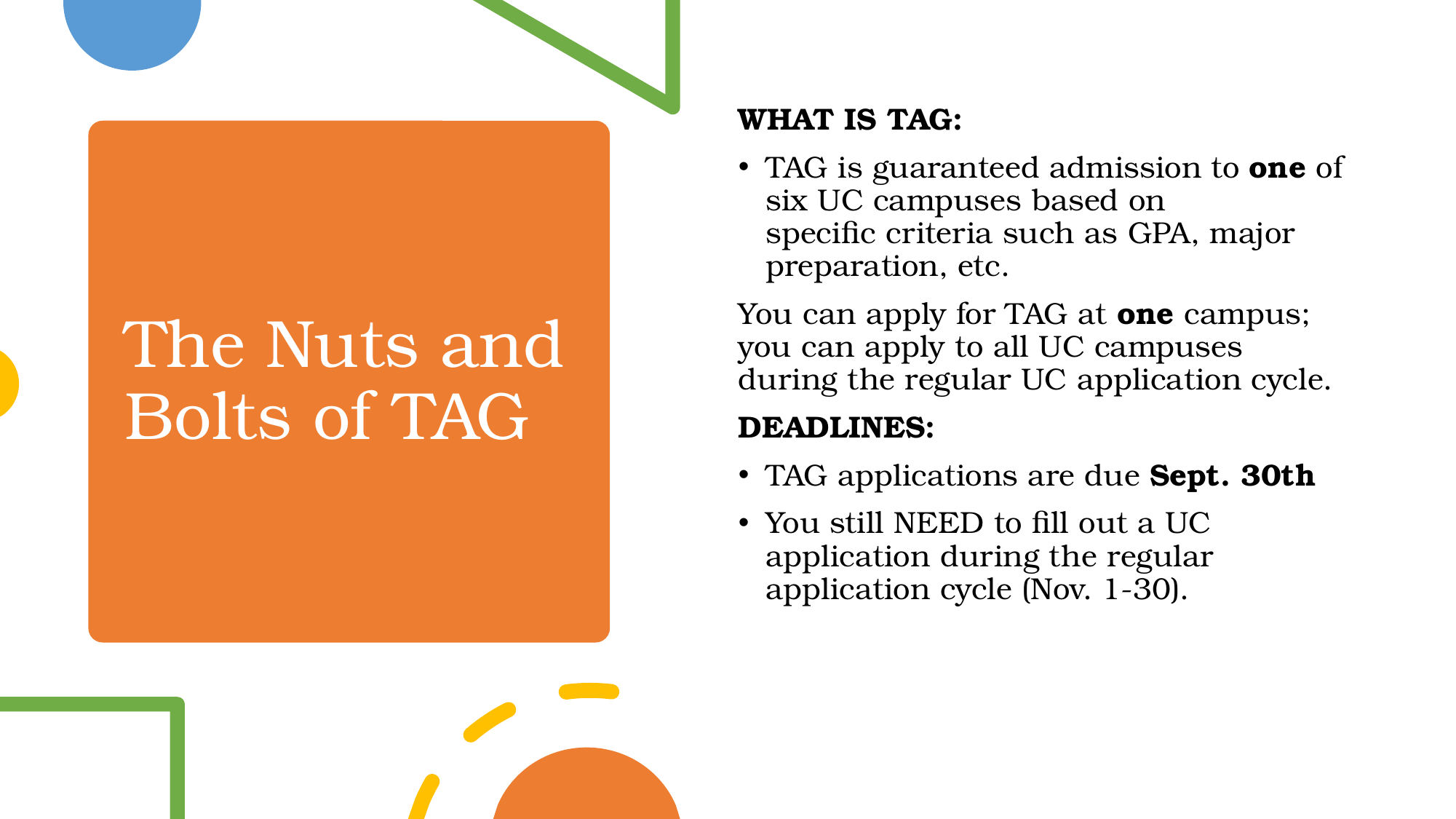

WHAT IS TAG:
TAG is guaranteed admission to one of six UC campuses based on specific criteria such as GPA, major preparation, etc.
You can apply for TAG at one campus; you can apply to all UC campuses during the regular UC application cycle.
DEADLINES:
TAG applications are due Sept. 30th
You still NEED to fill out a UC application during the regular application cycle (Nov. 1-30).

# The Nuts and Bolts of TAG